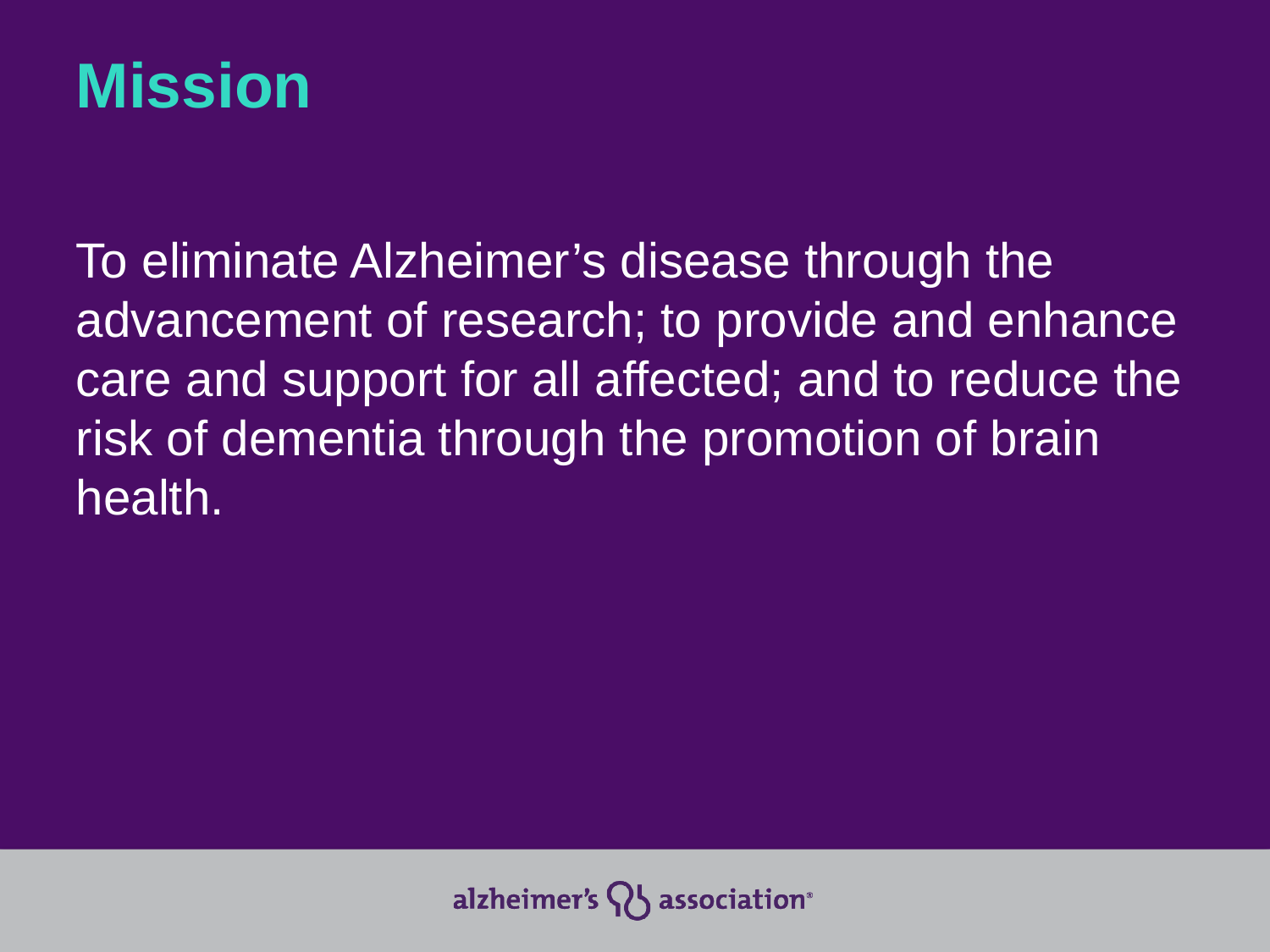

# Mission

To eliminate Alzheimer’s disease through the advancement of research; to provide and enhance care and support for all affected; and to reduce the risk of dementia through the promotion of brain health.